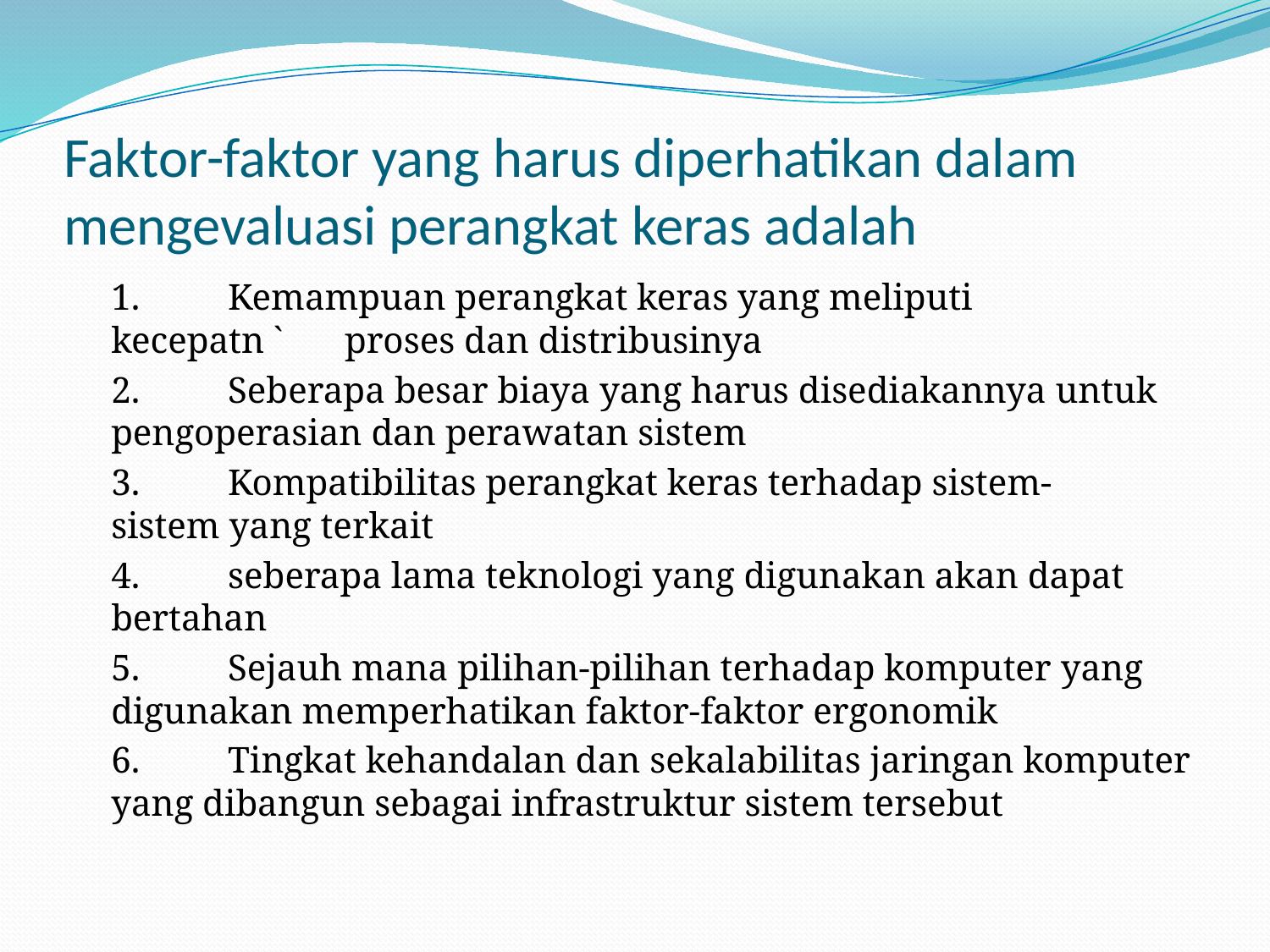

# Faktor-faktor yang harus diperhatikan dalam mengevaluasi perangkat keras adalah
	1.	Kemampuan perangkat keras yang meliputi 	kecepatn `	proses dan distribusinya
	2.	Seberapa besar biaya yang harus disediakannya untuk 	pengoperasian dan perawatan sistem
	3.	Kompatibilitas perangkat keras terhadap sistem-	sistem yang terkait
	4.	seberapa lama teknologi yang digunakan akan dapat 	bertahan
	5.	Sejauh mana pilihan-pilihan terhadap komputer yang 	digunakan memperhatikan faktor-faktor ergonomik
	6.	Tingkat kehandalan dan sekalabilitas jaringan komputer 	yang dibangun sebagai infrastruktur sistem tersebut